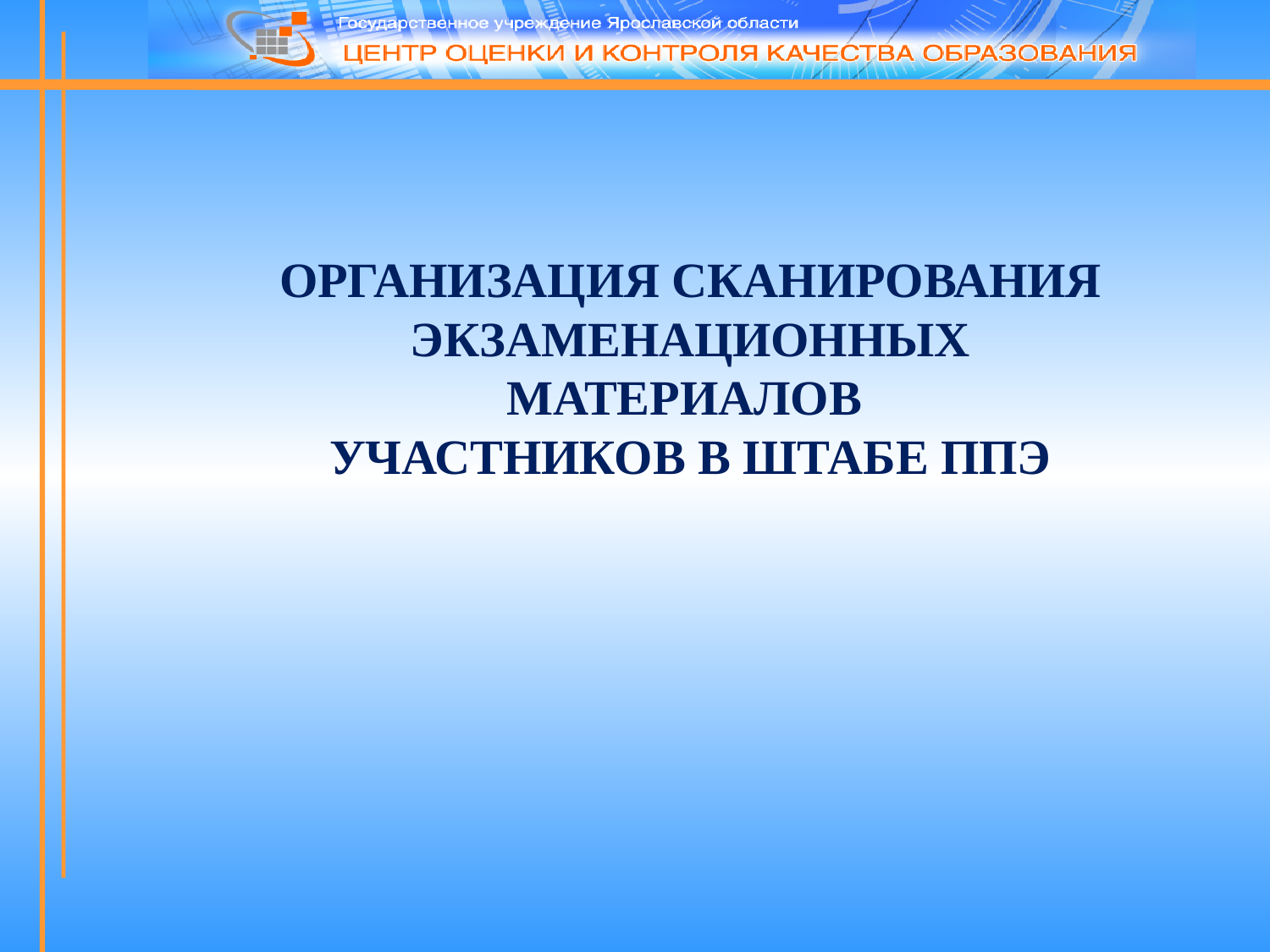

# Организация сканирования экзаменационных материалов участников в ШТАБЕ ППЭ